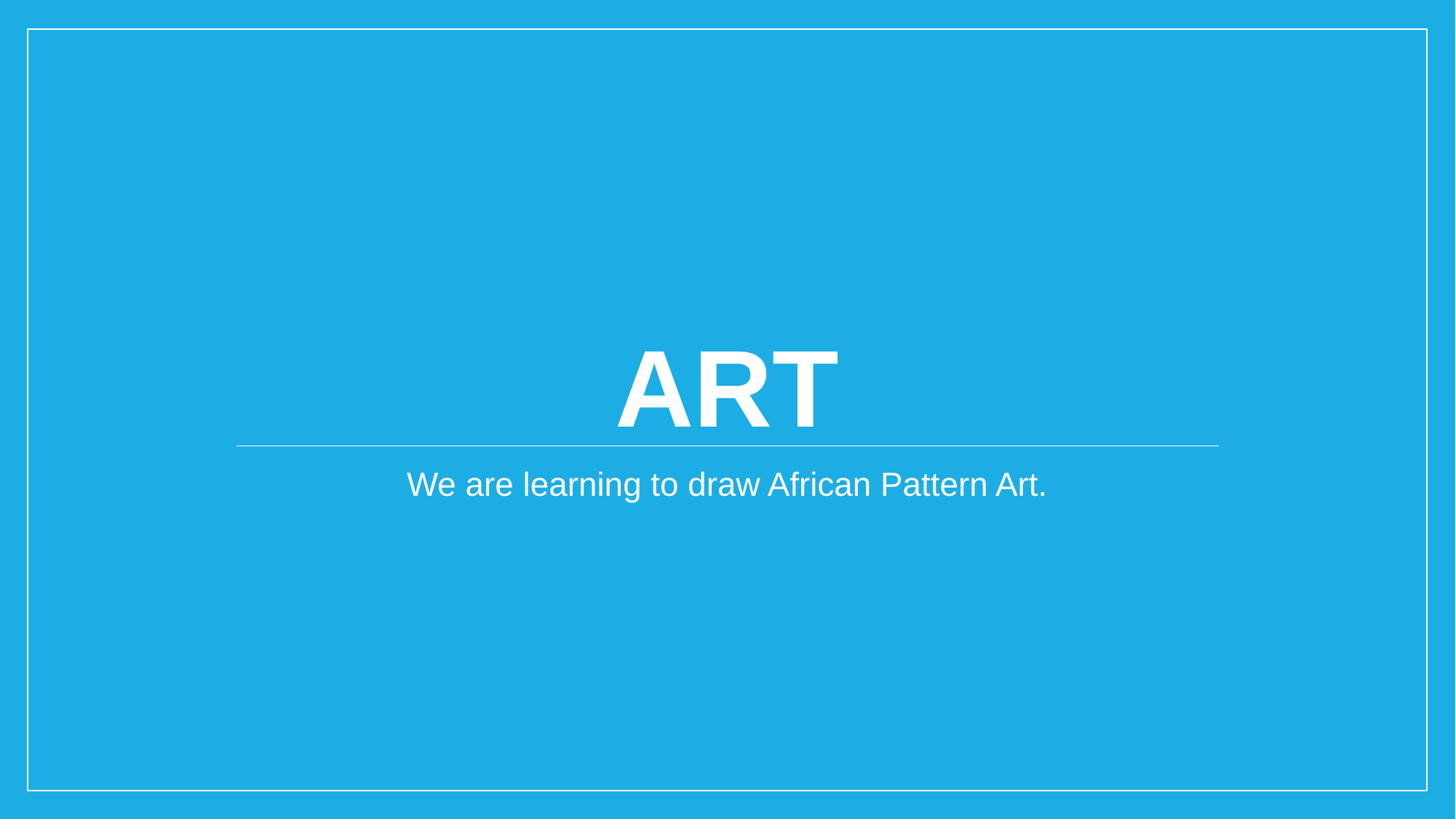

# Art
We are learning to draw African Pattern Art.